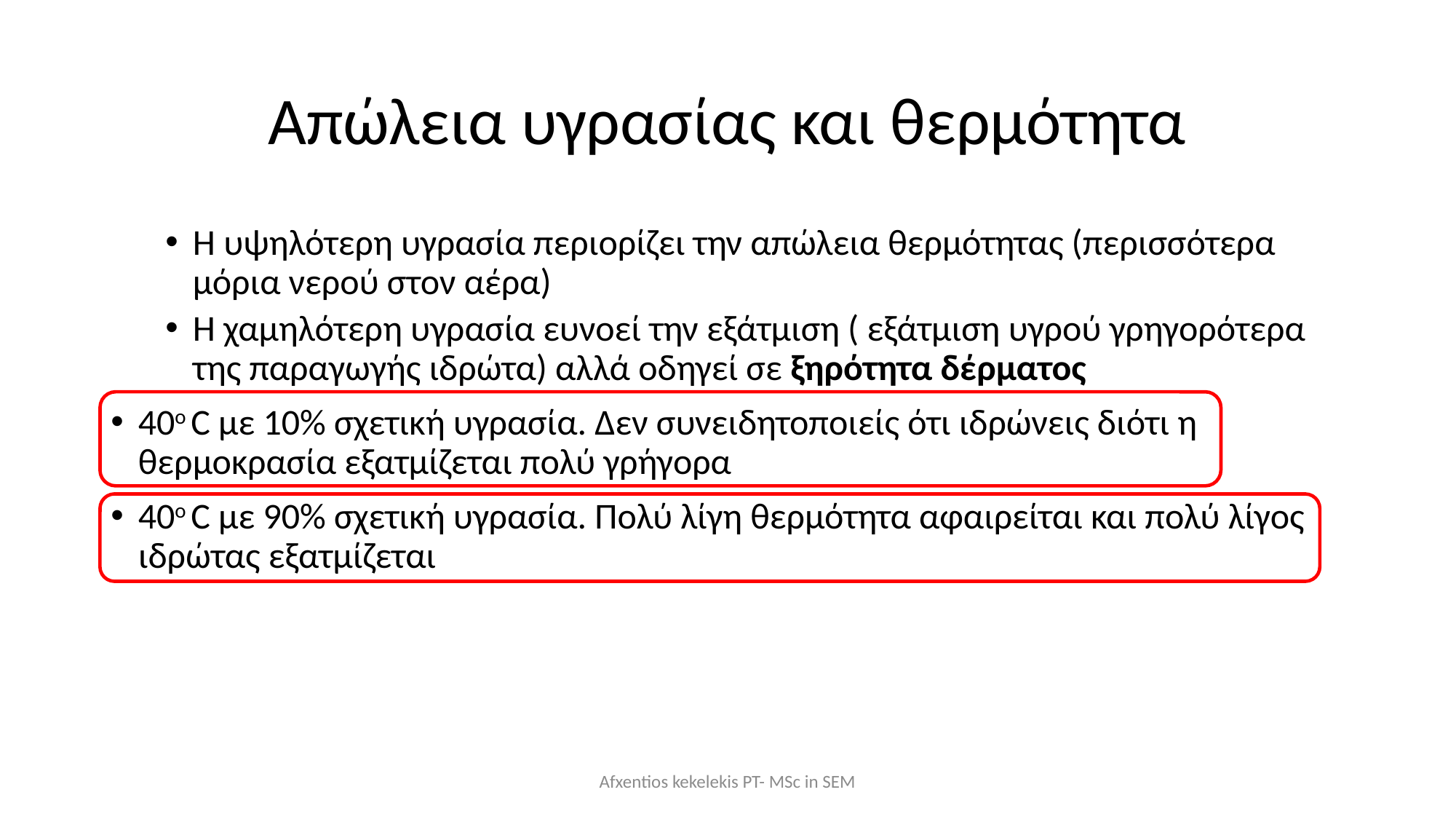

# Απώλεια υγρασίας και θερμότητα
Η υψηλότερη υγρασία περιορίζει την απώλεια θερμότητας (περισσότερα μόρια νερού στον αέρα)
Η χαμηλότερη υγρασία ευνοεί την εξάτμιση ( εξάτμιση υγρού γρηγορότερα της παραγωγής ιδρώτα) αλλά οδηγεί σε ξηρότητα δέρματος
40ο C με 10% σχετική υγρασία. Δεν συνειδητοποιείς ότι ιδρώνεις διότι η θερμοκρασία εξατμίζεται πολύ γρήγορα
40ο C με 90% σχετική υγρασία. Πολύ λίγη θερμότητα αφαιρείται και πολύ λίγος ιδρώτας εξατμίζεται

Afxentios kekelekis PT- MSc in SEM